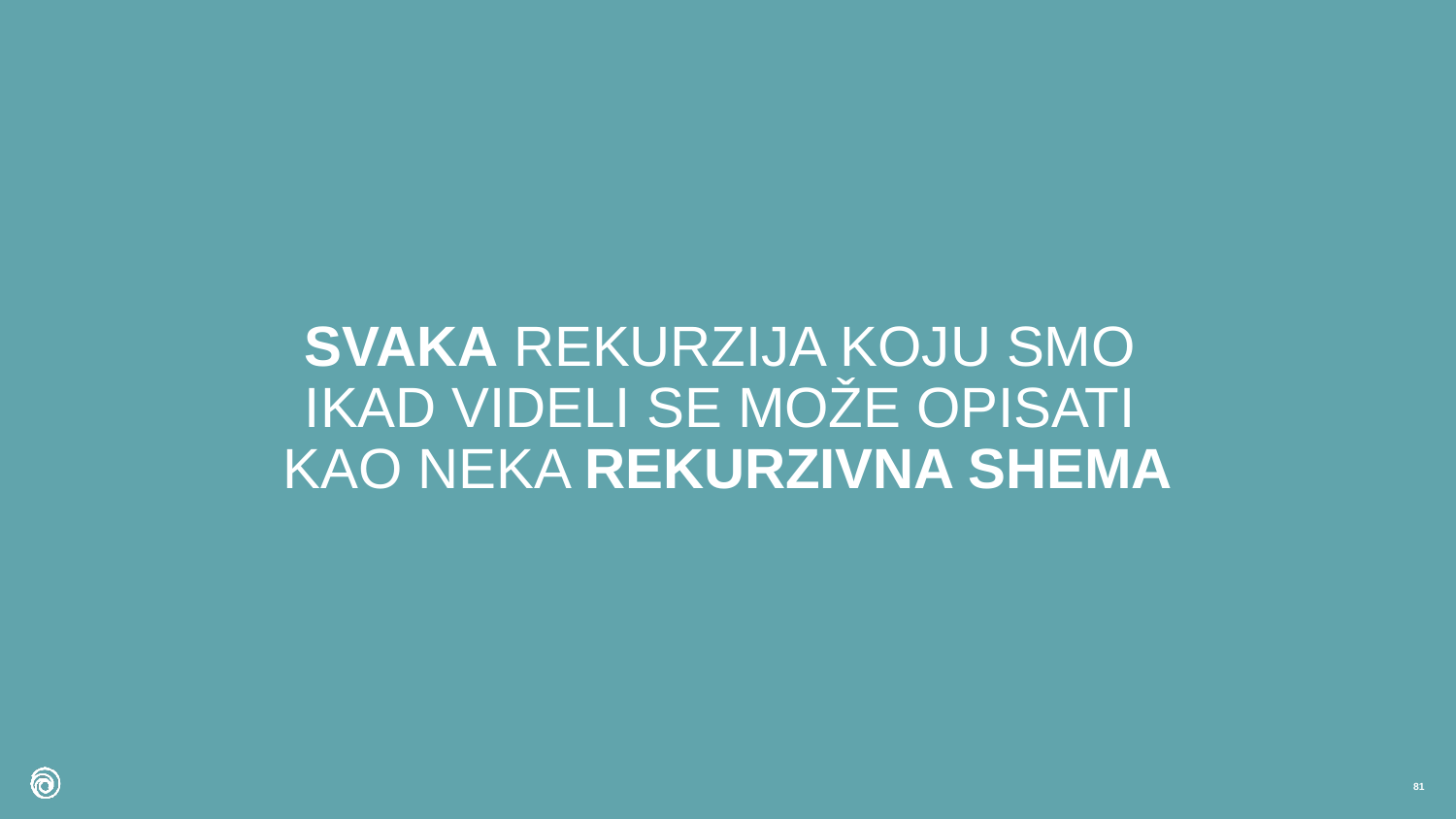

# SVAKA REKURZIJA KOJU SMO IKAD VIDELI SE MOŽE OPISATI KAO NEKA REKURZIVNA SHEMA
81